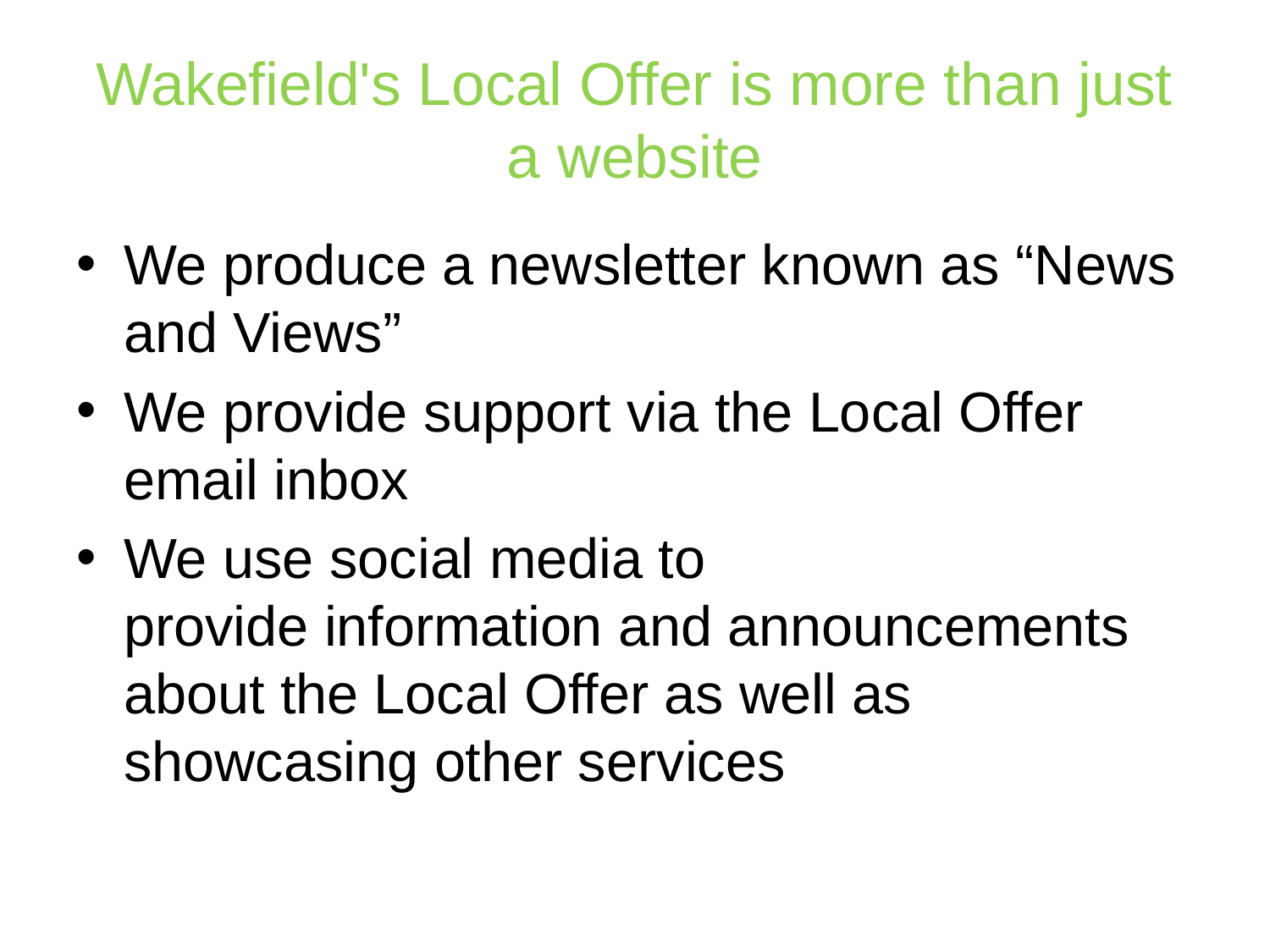

# Wakefield's Local Offer is more than just a website
We produce a newsletter known as “News and Views”
We provide support via the Local Offer email inbox
We use social media to provide information and announcements about the Local Offer as well as showcasing other services